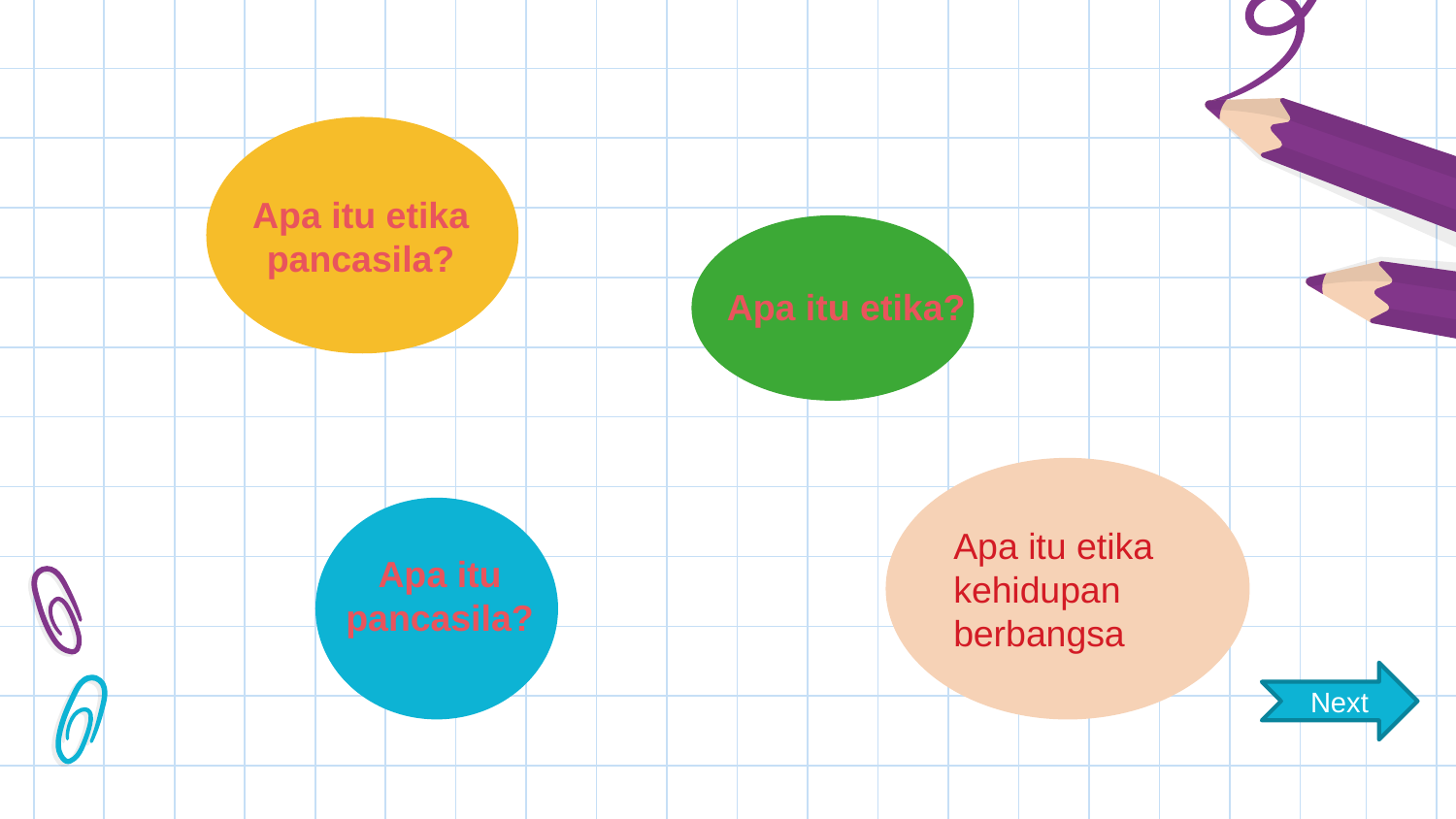

Apa itu etika pancasila?

Apa itu etika?
Apa itu etika kehidupan berbangsa

Apa itu pancasila?
Next